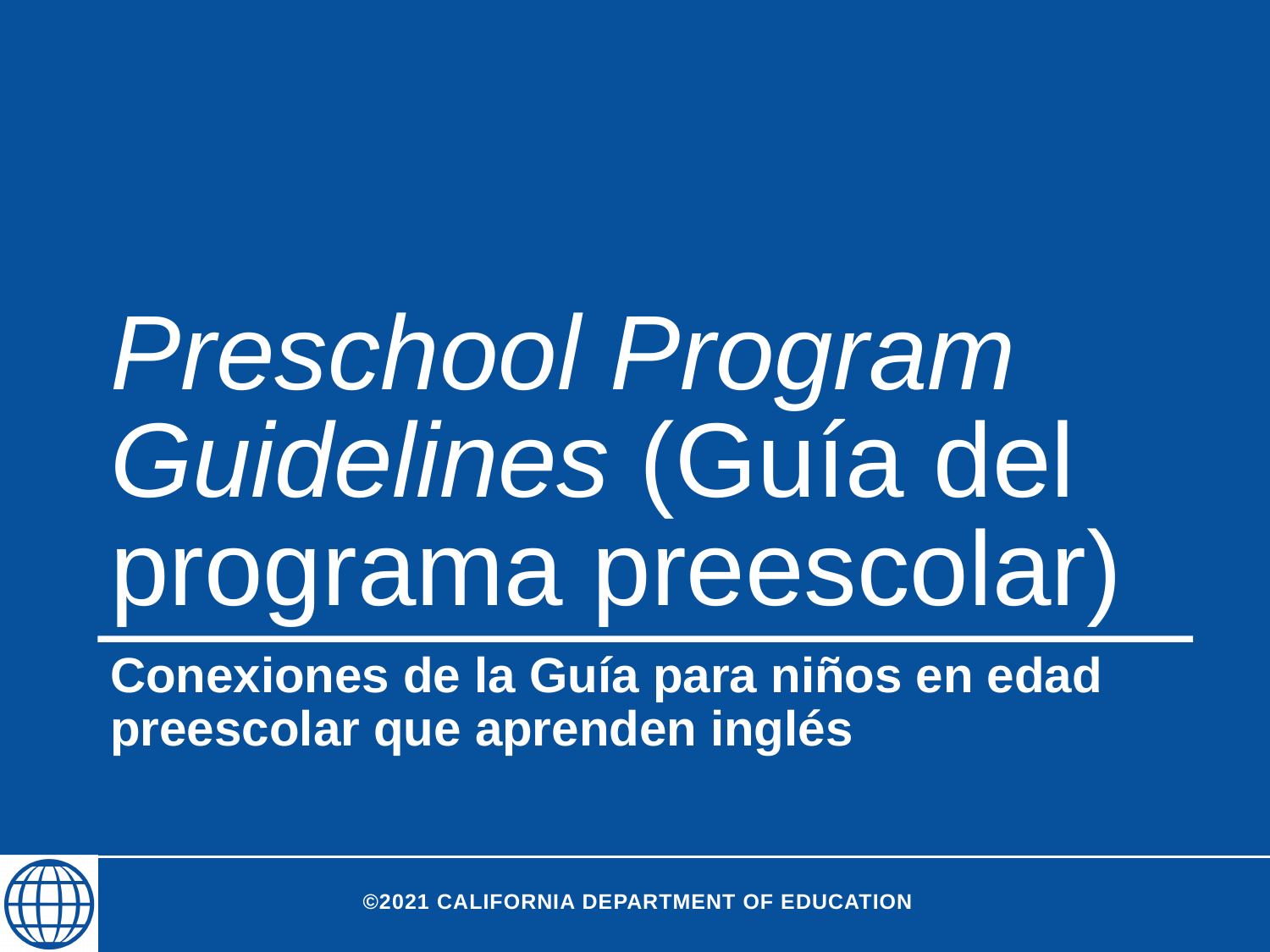

# Preschool Program Guidelines (Guía del programa preescolar)
Conexiones de la Guía para niños en edad preescolar que aprenden inglés